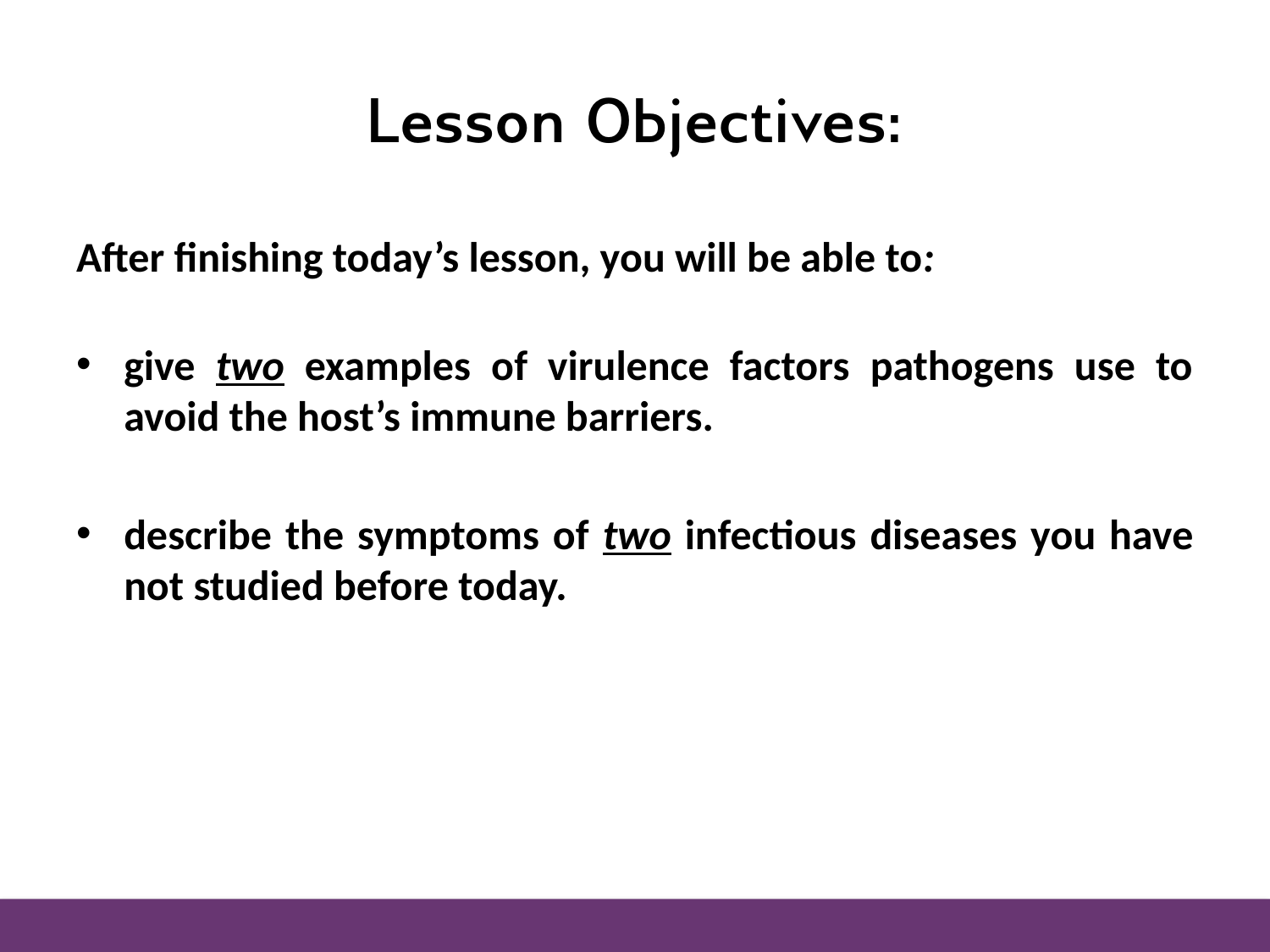

# Lesson Objectives:

After finishing today’s lesson, you will be able to:

give two examples of virulence factors pathogens use to avoid the host’s immune barriers.

describe the symptoms of two infectious diseases you have not studied before today.